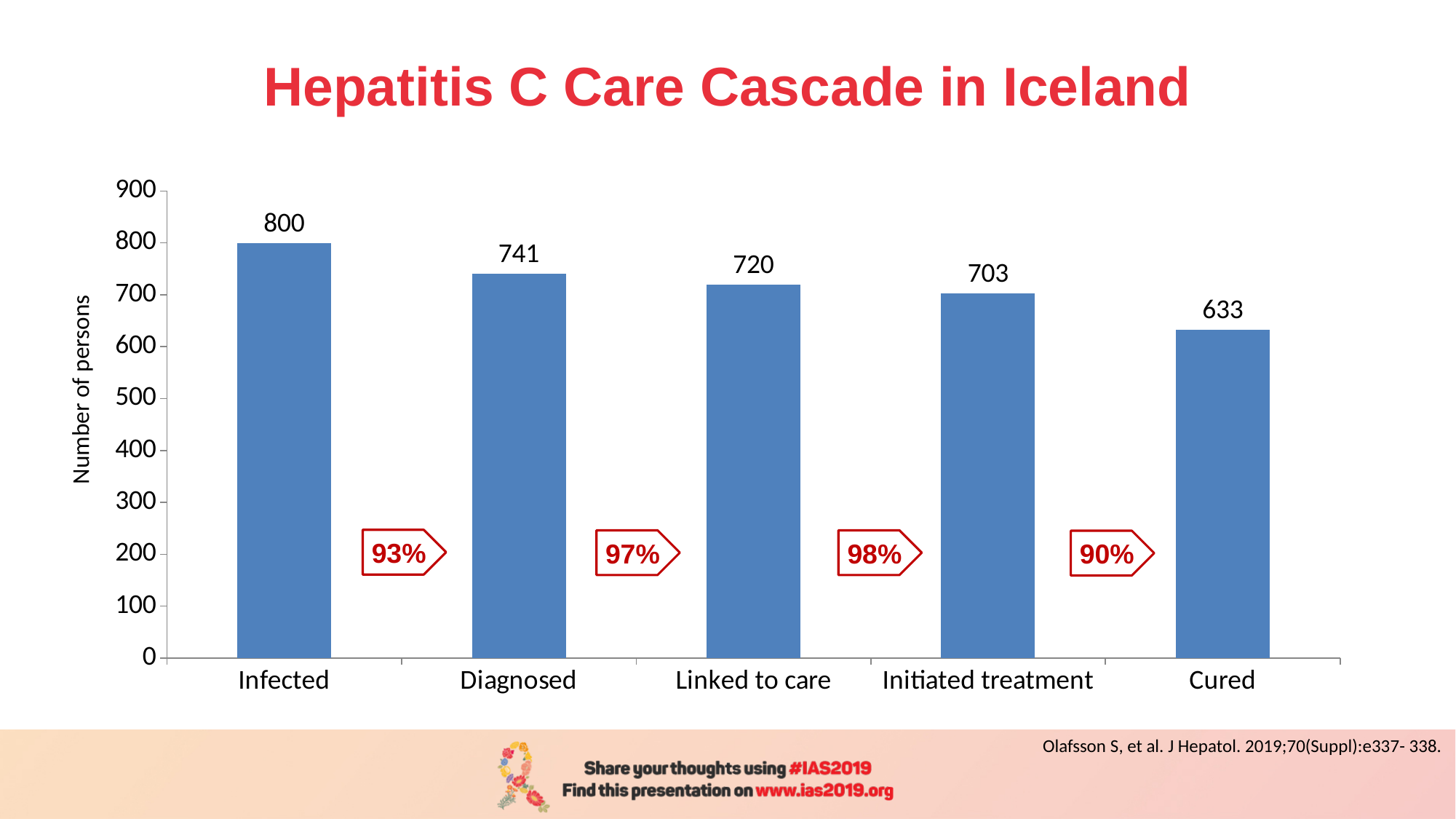

# Hepatitis C Care Cascade in Iceland

### Chart

| Category | Series 1 |
|---|---|
| Infected | 800.0 |
| Diagnosed | 741.0 |
| Linked to care | 720.0 |
| Initiated treatment | 703.0 |
| Cured | 633.0 |
Number of persons
93%
97%
98%
90%
Olafsson S, et al. J Hepatol. 2019;70(Suppl):e337- 338.